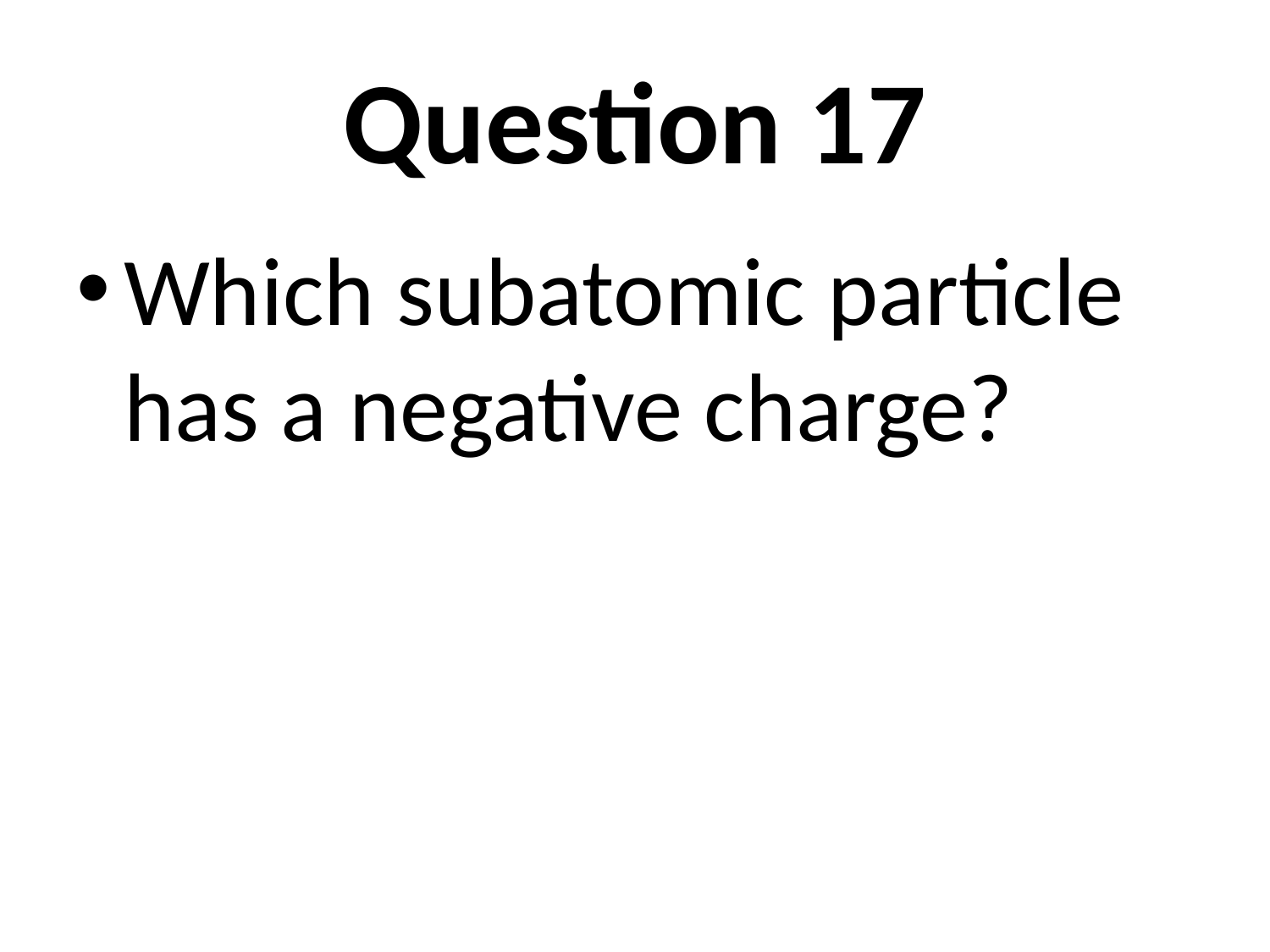

# Question 17
Which subatomic particle has a negative charge?